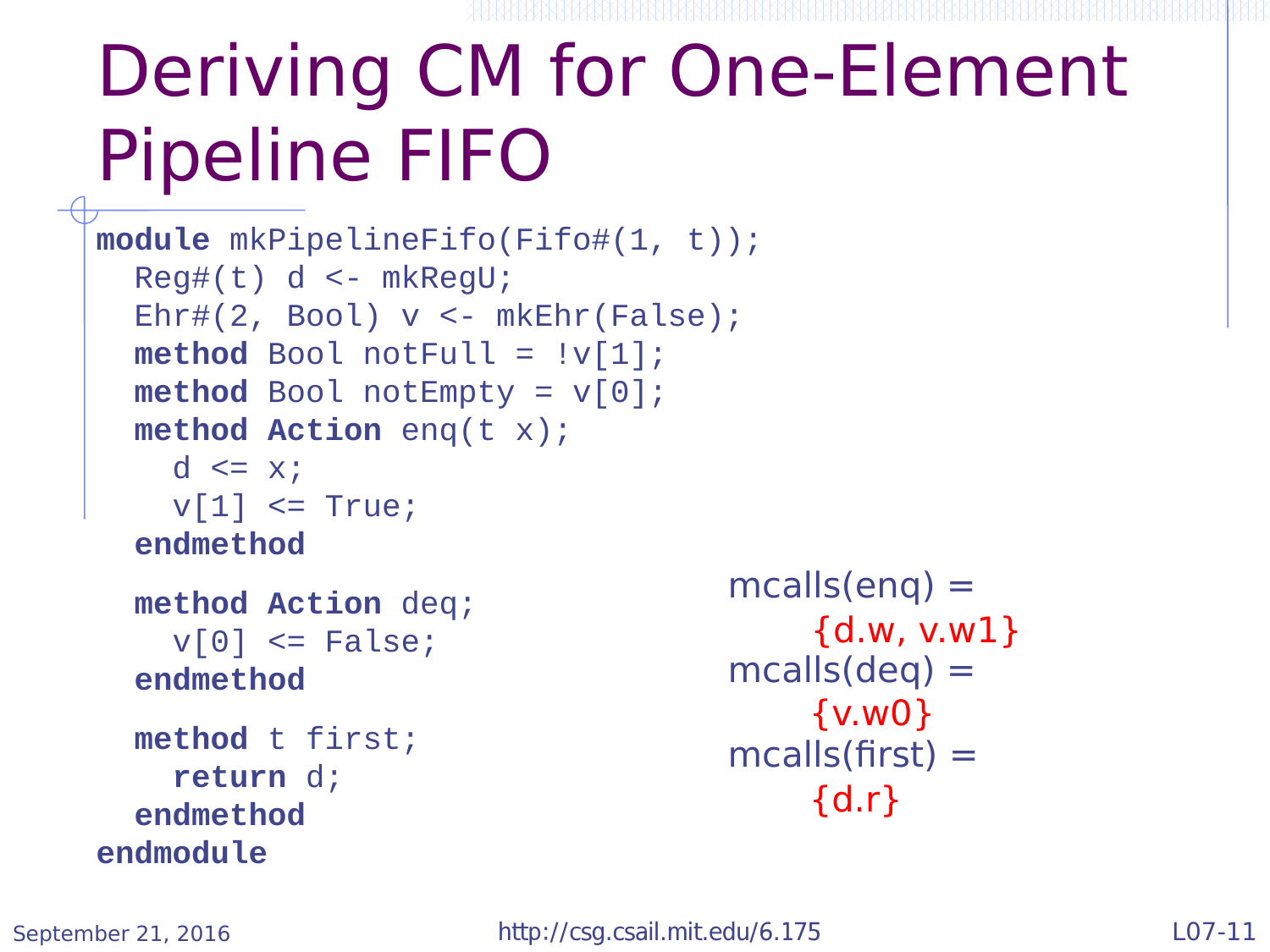

# Deriving CM for One-Element Pipeline FIFO
module mkPipelineFifo(Fifo#(1, t));
  Reg#(t) d <- mkRegU;
  Ehr#(2, Bool) v <- mkEhr(False);
  method Bool notFull = !v[1];
  method Bool notEmpty = v[0];
  method Action enq(t x);
    d <= x;
    v[1] <= True;
  endmethod

  method Action deq;
    v[0] <= False;
  endmethod

  method t first;
    return d;
  endmethod
endmodule
mcalls(enq) =

mcalls(deq) =

mcalls(first) =

{d.w, v.w1}
{v.w0}
{d.r}
September 21, 2016
http://csg.csail.mit.edu/6.175
L07-11